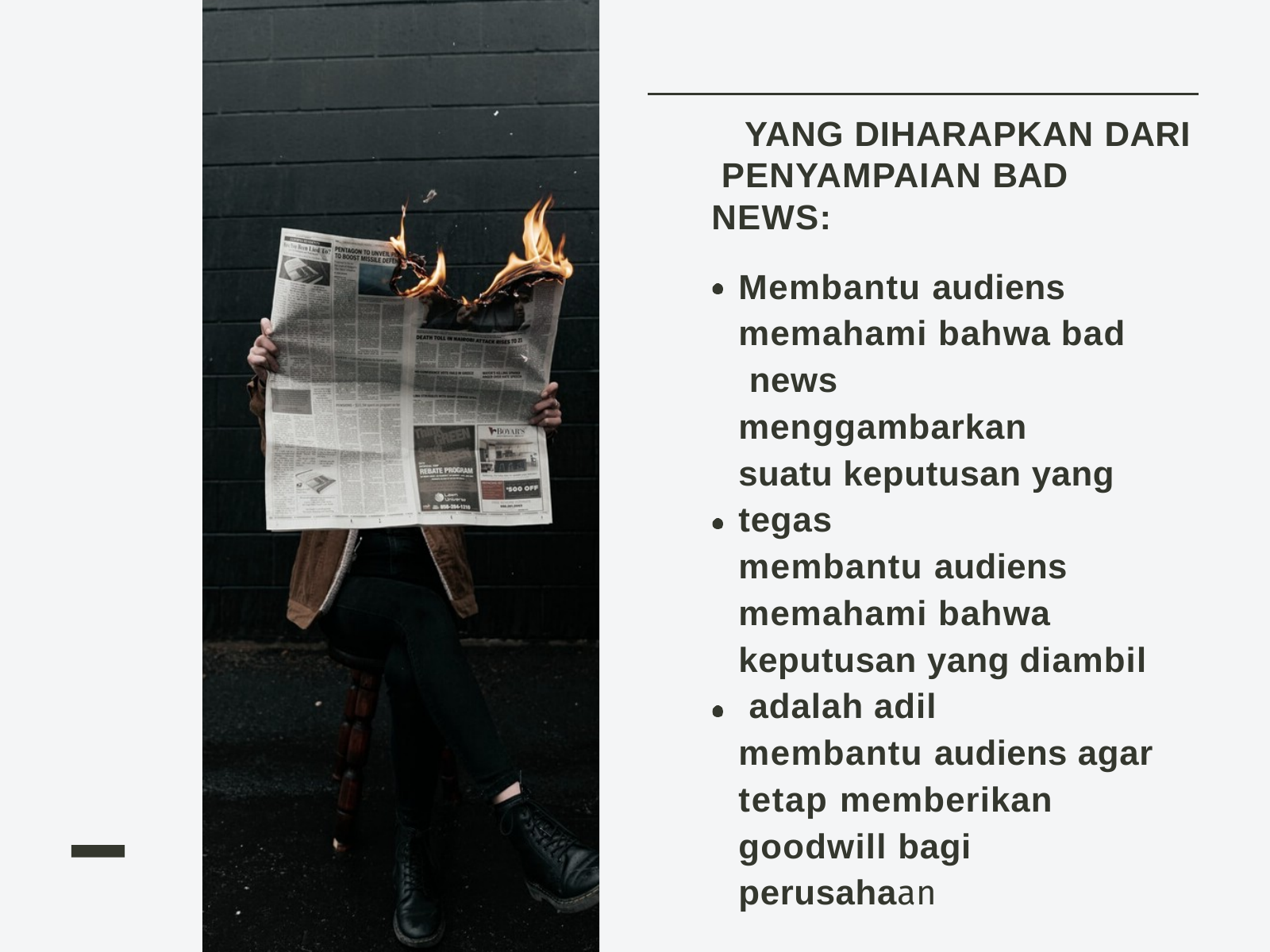

# YANG DIHARAPKAN DARI  PENYAMPAIAN BAD NEWS:
Membantu audiens  memahami bahwa bad  news menggambarkan  suatu keputusan yang  tegas
membantu audiens  memahami bahwa  keputusan yang diambil  adalah adil
membantu audiens agar  tetap memberikan  goodwill bagi perusahaan